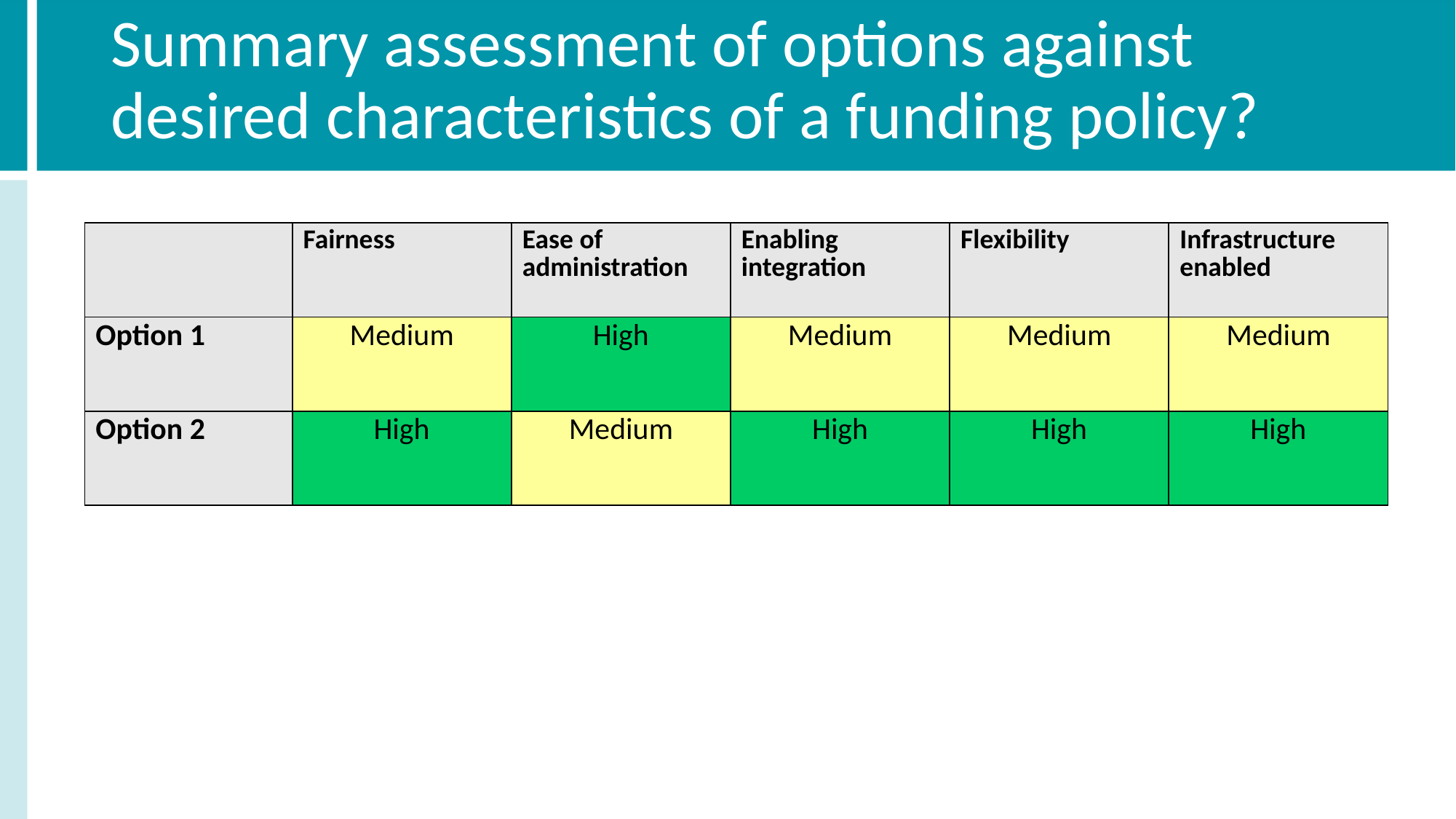

# Summary assessment of options against desired characteristics of a funding policy?
|  | Fairness | Ease of administration | Enabling integration | Flexibility | Infrastructure enabled |
| --- | --- | --- | --- | --- | --- |
| Option 1 | Medium | High | Medium | Medium | Medium |
| Option 2 | High | Medium | High | High | High |